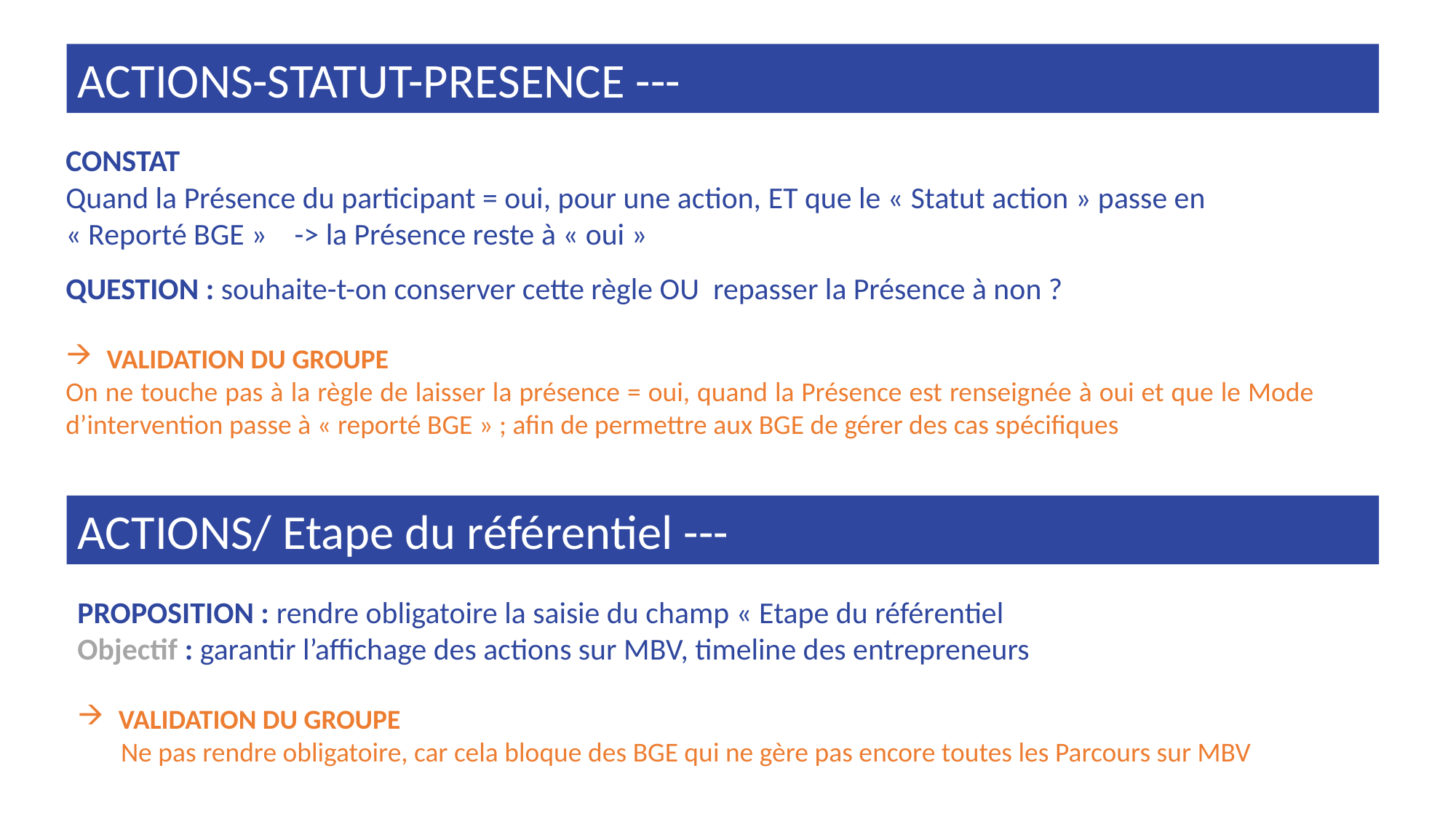

ACTIONS-STATUT-PRESENCE ---
CONSTAT
Quand la Présence du participant = oui, pour une action, ET que le « Statut action » passe en « Reporté BGE »    -> la Présence reste à « oui »

QUESTION : souhaite-t-on conserver cette règle OU  repasser la Présence à non ?

VALIDATION DU GROUPE
On ne touche pas à la règle de laisser la présence = oui, quand la Présence est renseignée à oui et que le Mode d’intervention passe à « reporté BGE » ; afin de permettre aux BGE de gérer des cas spécifiques
ACTIONS/ Etape du référentiel ---
PROPOSITION : rendre obligatoire la saisie du champ « Etape du référentiel
Objectif : garantir l’affichage des actions sur MBV, timeline des entrepreneurs

VALIDATION DU GROUPE
       Ne pas rendre obligatoire, car cela bloque des BGE qui ne gère pas encore toutes les Parcours sur MBV